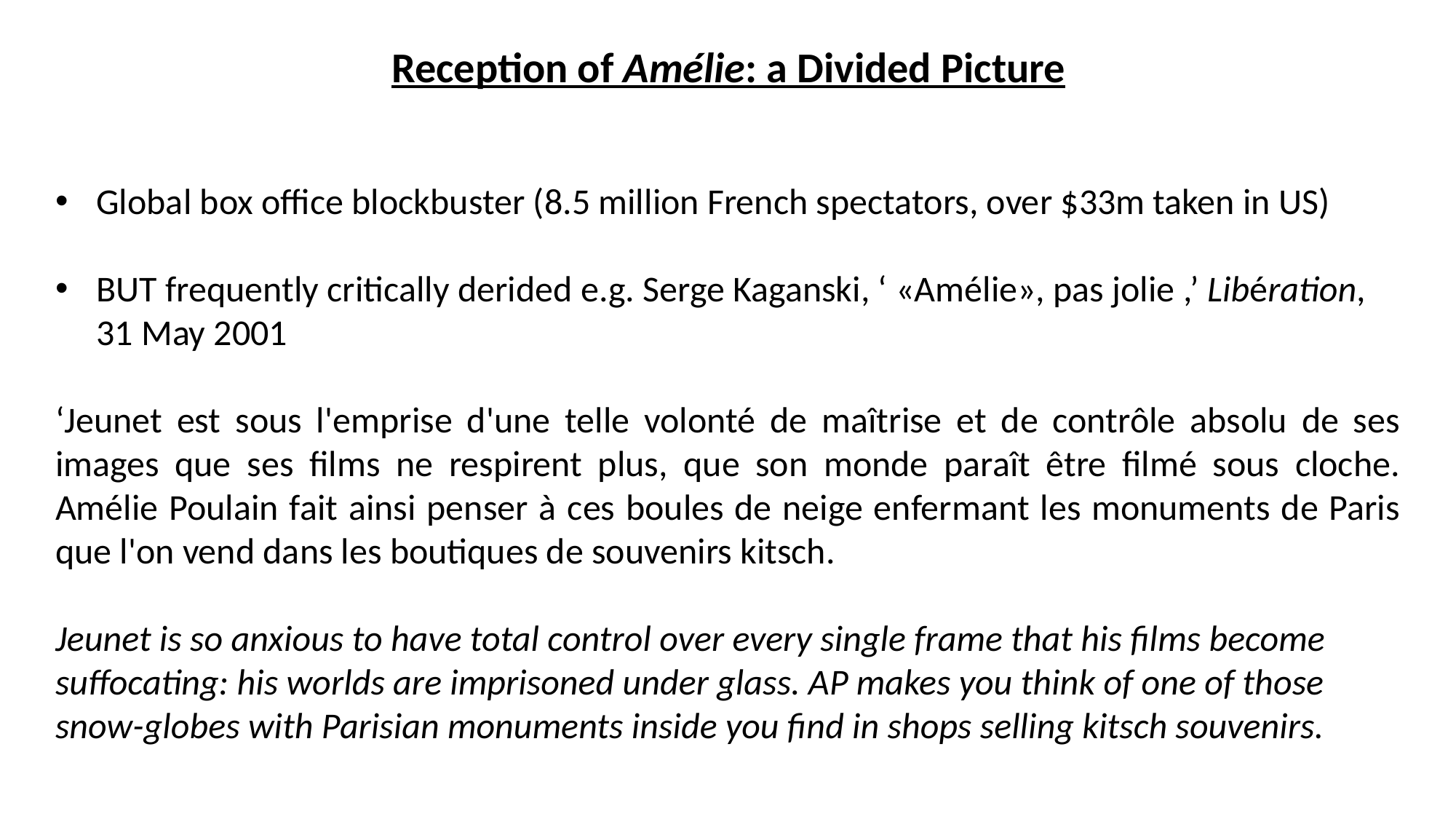

Reception of Amélie: a Divided Picture

Global box office blockbuster (8.5 million French spectators, over $33m taken in US)

BUT frequently critically derided e.g. Serge Kaganski, ‘ «Amélie», pas jolie ,’ Libération, 31 May 2001

‘Jeunet est sous l'emprise d'une telle volonté de maîtrise et de contrôle absolu de ses images que ses films ne respirent plus, que son monde paraît être filmé sous cloche. Amélie Poulain fait ainsi penser à ces boules de neige enfermant les monuments de Paris que l'on vend dans les boutiques de souvenirs kitsch.

Jeunet is so anxious to have total control over every single frame that his films become suffocating: his worlds are imprisoned under glass. AP makes you think of one of those snow-globes with Parisian monuments inside you find in shops selling kitsch souvenirs.

[…]